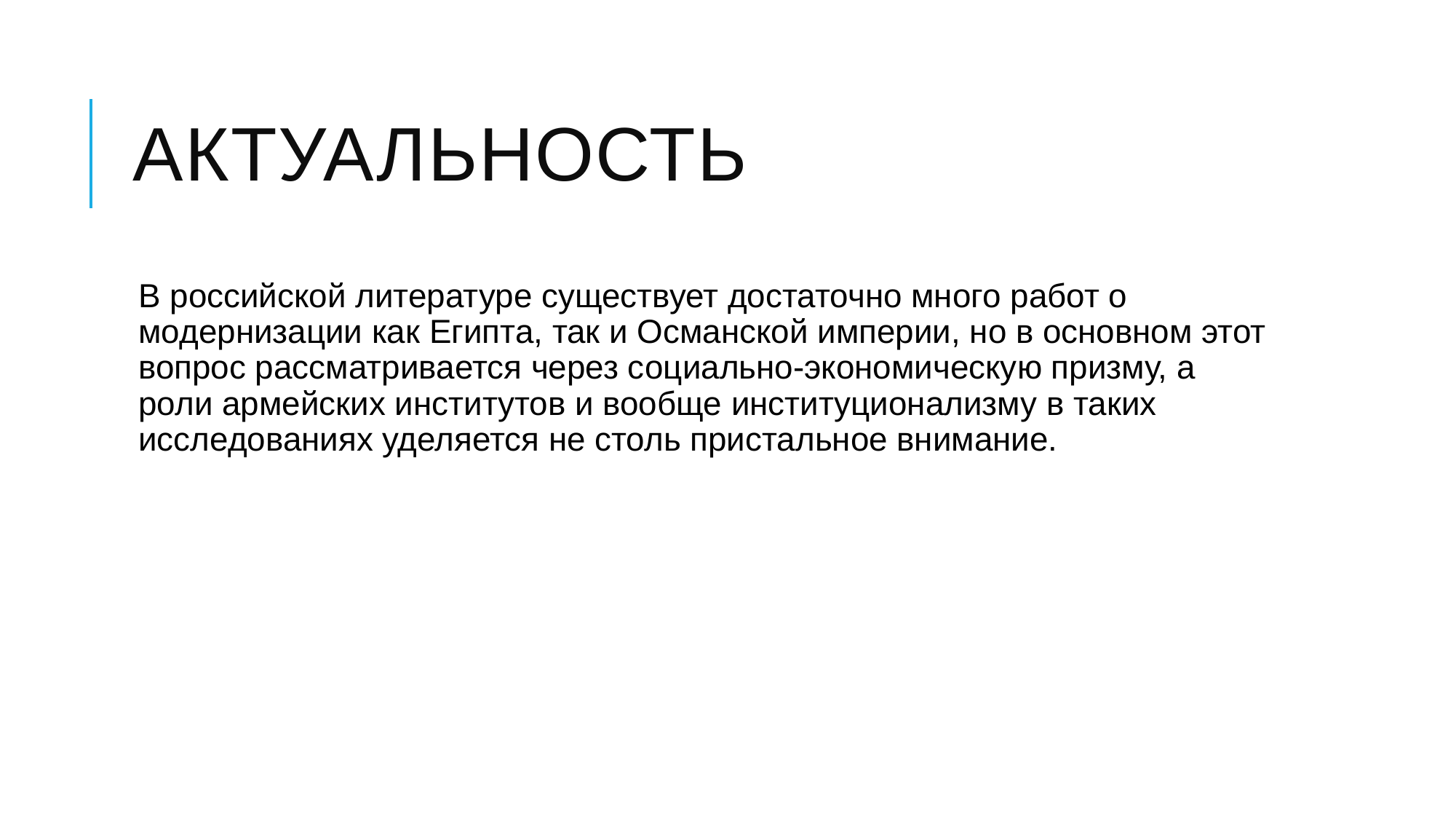

# Актуальность
В российской литературе существует достаточно много работ о модернизации как Египта, так и Османской империи, но в основном этот вопрос рассматривается через социально-экономическую призму, а роли армейских институтов и вообще институционализму в таких исследованиях уделяется не столь пристальное внимание.